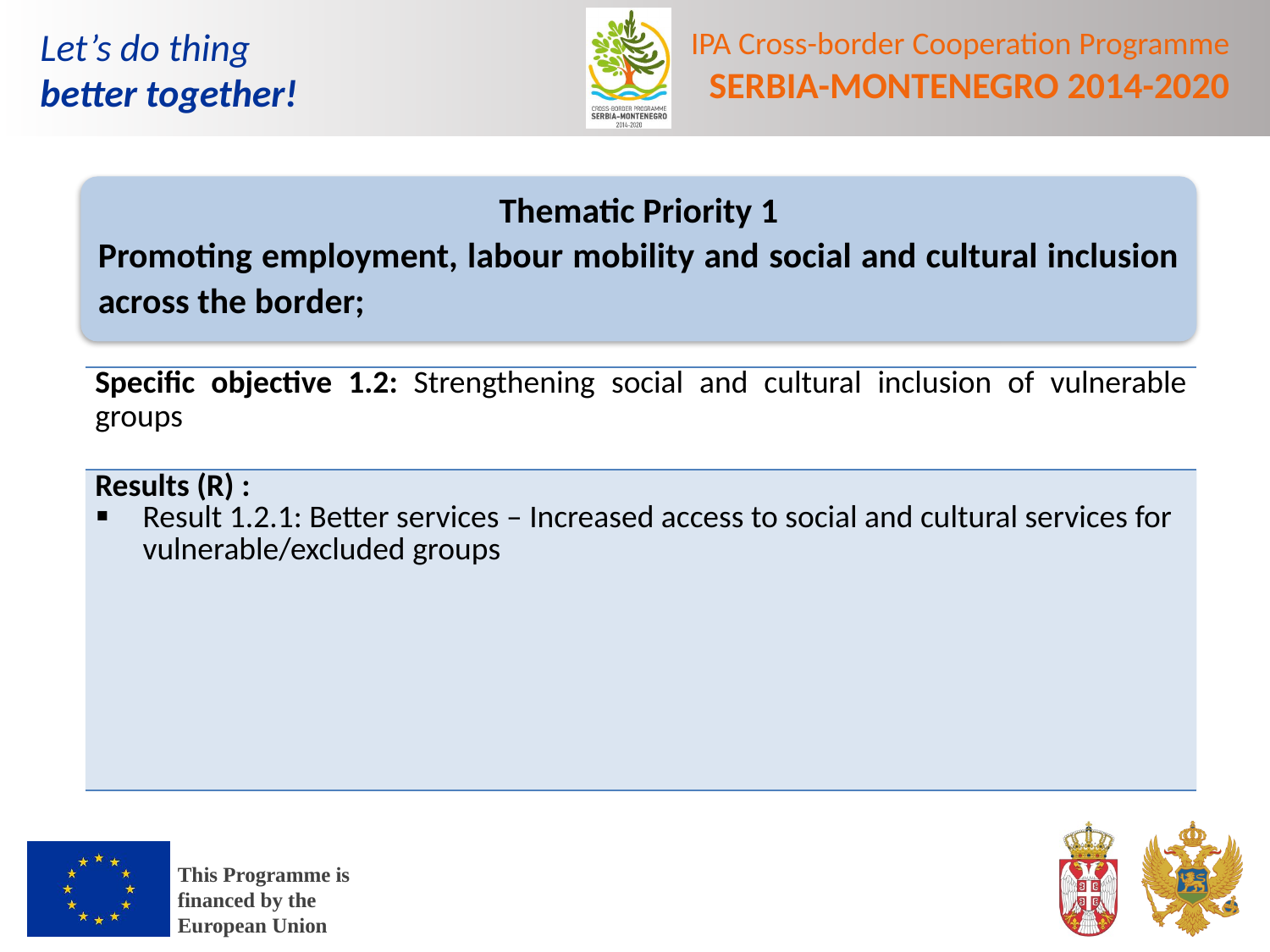

Thematic Priority 1
Promoting employment, labour mobility and social and cultural inclusion across the border;

| Specific objective 1.2: Strengthening social and cultural inclusion of vulnerable groups |
| --- |
| Results (R) : Result 1.2.1: Better services – Increased access to social and cultural services for vulnerable/excluded groups |